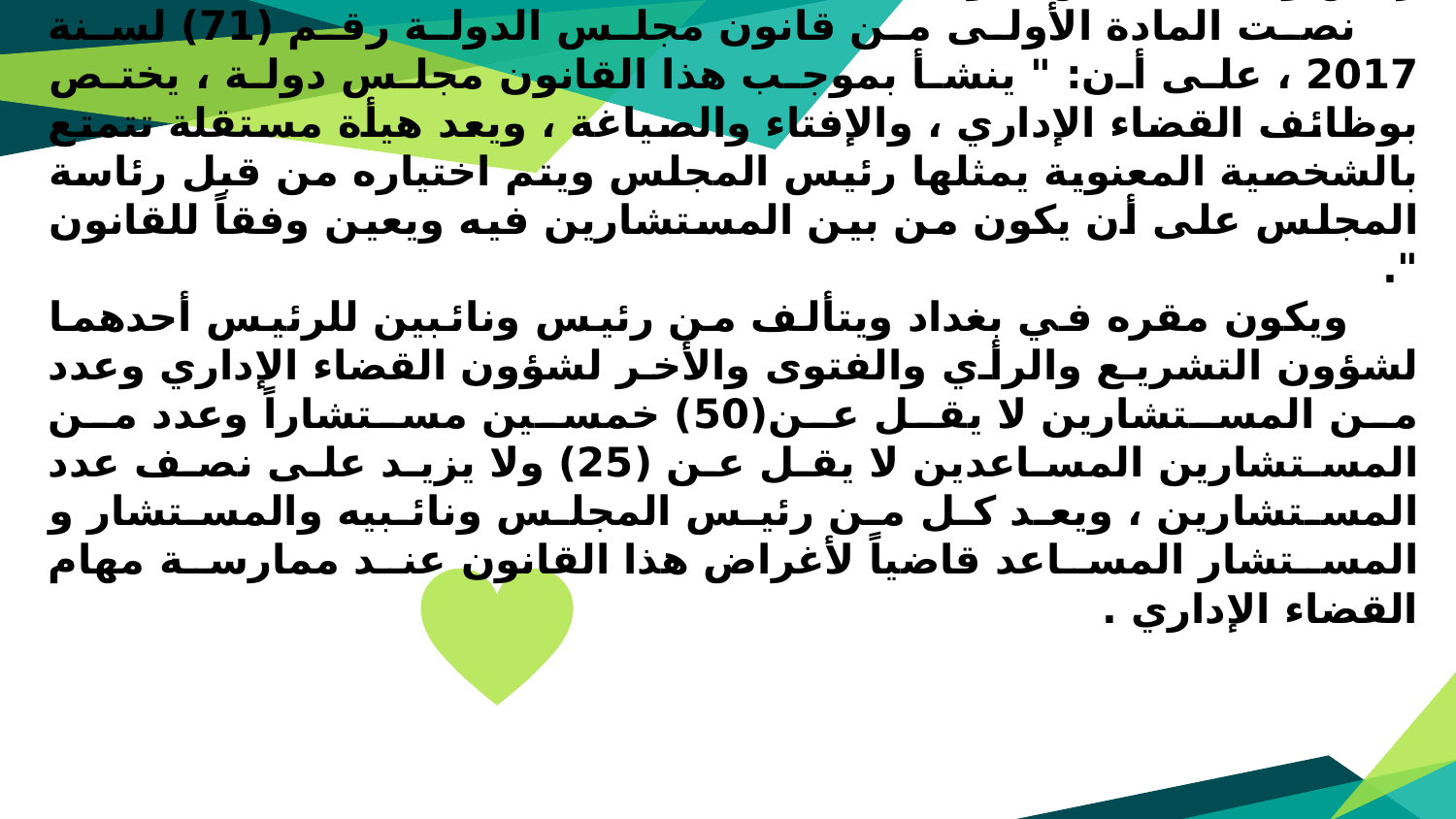

المطلب الأول
رئيس وأعضاء مجلس الدولة
       نصت المادة الأولى من قانون مجلس الدولة رقم (71) لسنة 2017 ، على أن: " ينشأ بموجب هذا القانون مجلس دولة ، يختص بوظائف القضاء الإداري ، والإفتاء والصياغة ، ويعد هيأة مستقلة تتمتع بالشخصية المعنوية يمثلها رئيس المجلس ويتم اختياره من قبل رئاسة المجلس على أن يكون من بين المستشارين فيه ويعين وفقاً للقانون ".
     ويكون مقره في بغداد ويتألف من رئيس ونائبين للرئيس أحدهما لشؤون التشريع والرأي والفتوى والأخر لشؤون القضاء الإداري وعدد من المستشارين لا يقل عن(50) خمسين مستشاراً وعدد من المستشارين المساعدين لا يقل عن (25) ولا يزيد على نصف عدد المستشارين ، ويعد كل من رئيس المجلس ونائبيه والمستشار و المستشار المساعد قاضياً لأغراض هذا القانون عند ممارسة مهام القضاء الإداري .